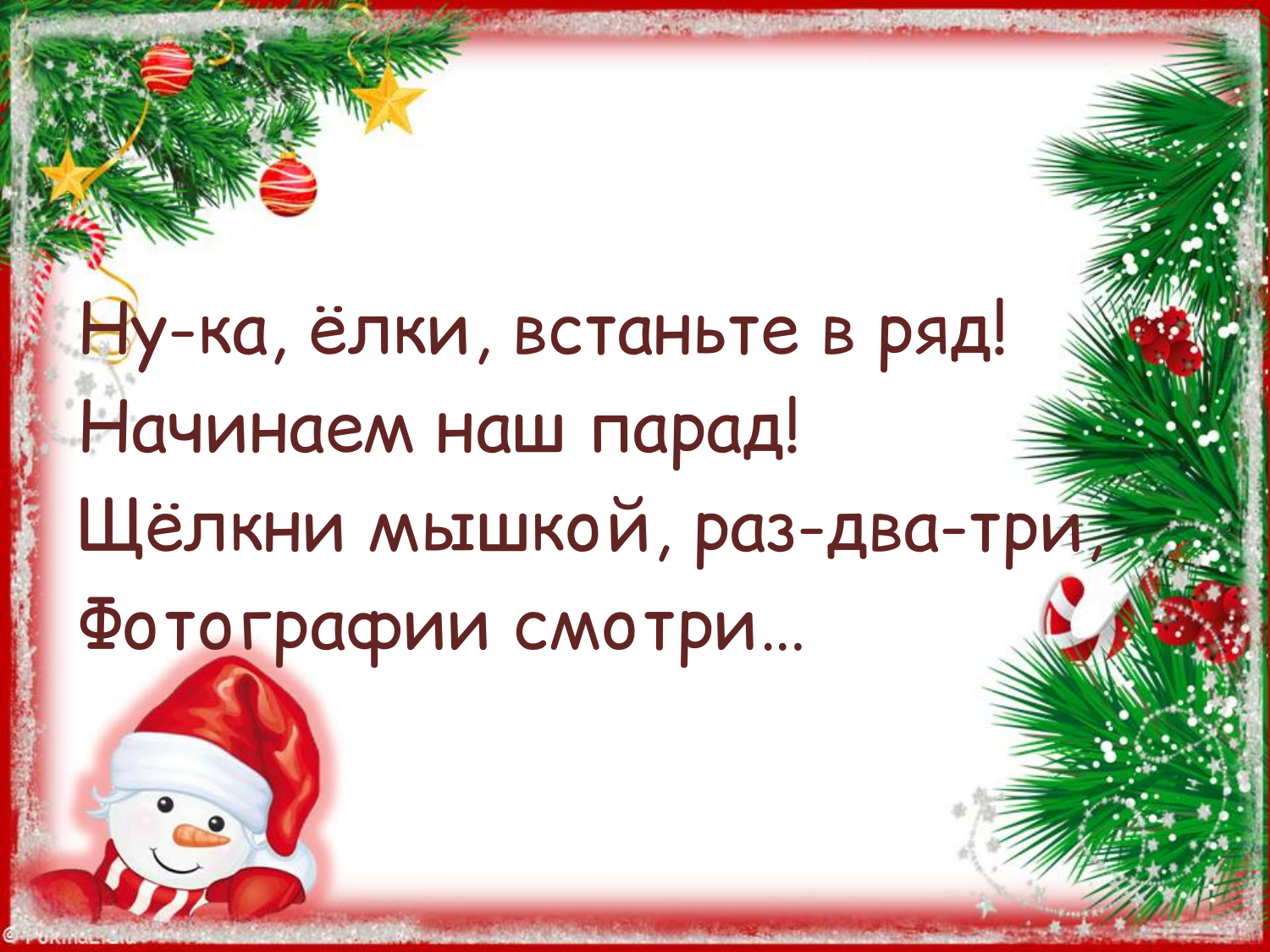

Ну-ка, ёлки, встаньте в ряд!
Начинаем наш парад!
Щёлкни мышкой, раз-два-три,
Фотографии смотри…